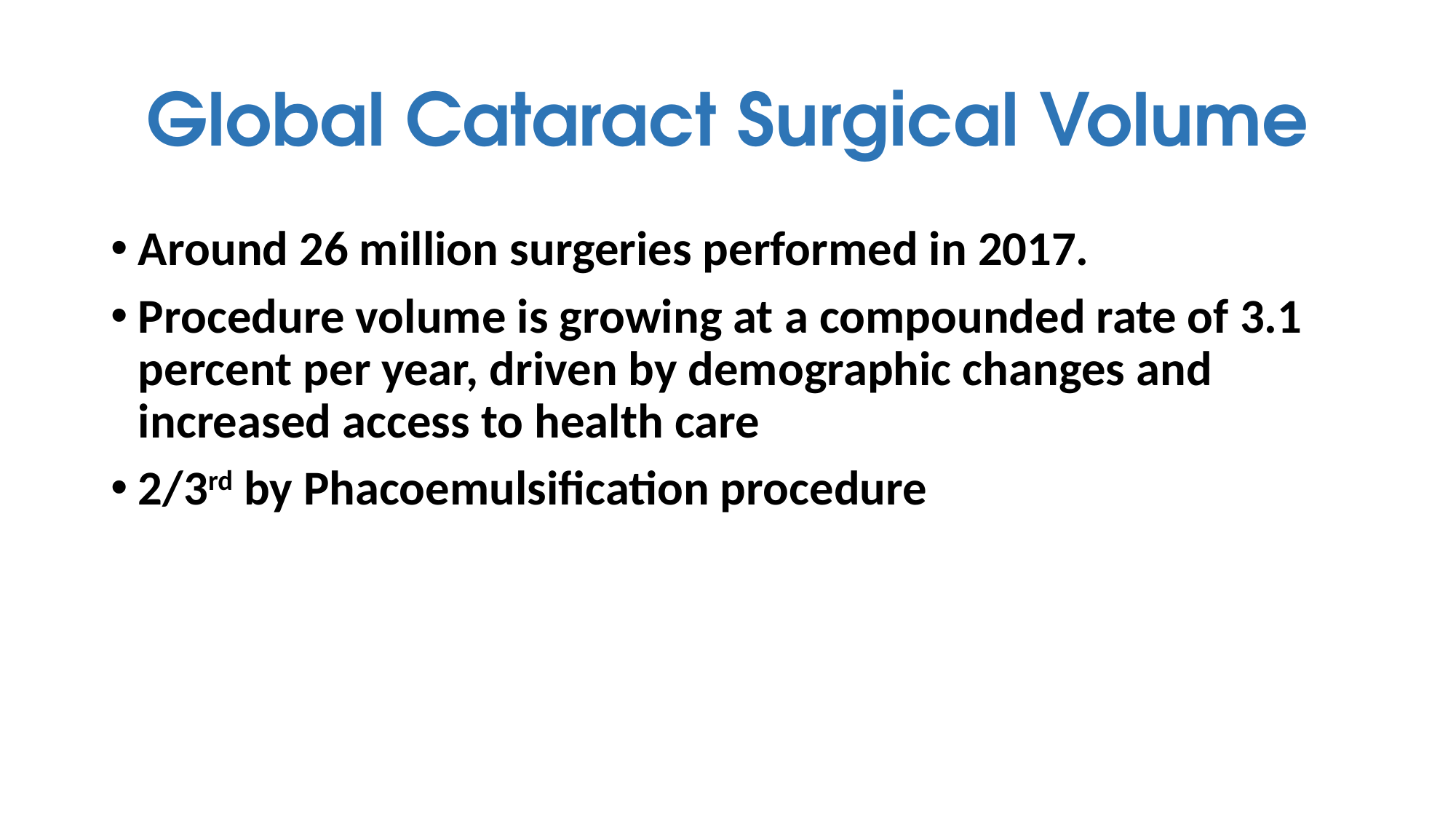

# Global Cataract Surgical Volume
Around 26 million surgeries performed in 2017.
Procedure volume is growing at a compounded rate of 3.1 percent per year, driven by demographic changes and increased access to health care
2/3rd by Phacoemulsification procedure